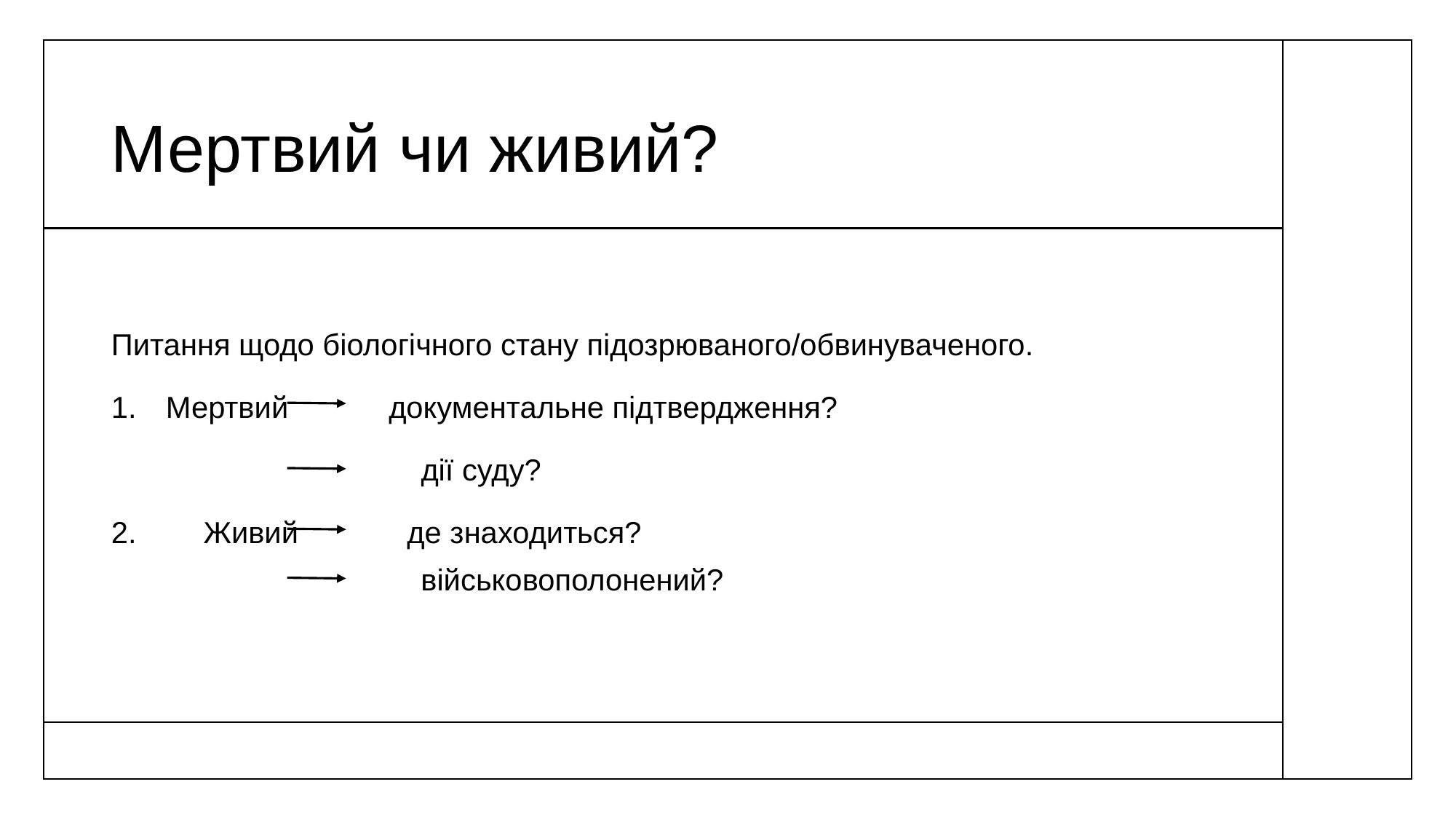

# Мертвий чи живий?
Питання щодо біологічного стану підозрюваного/обвинуваченого.
Мертвий            документальне підтвердження?
                                     дії суду?
2.        Живий             де знаходиться?
                                     військовополонений?